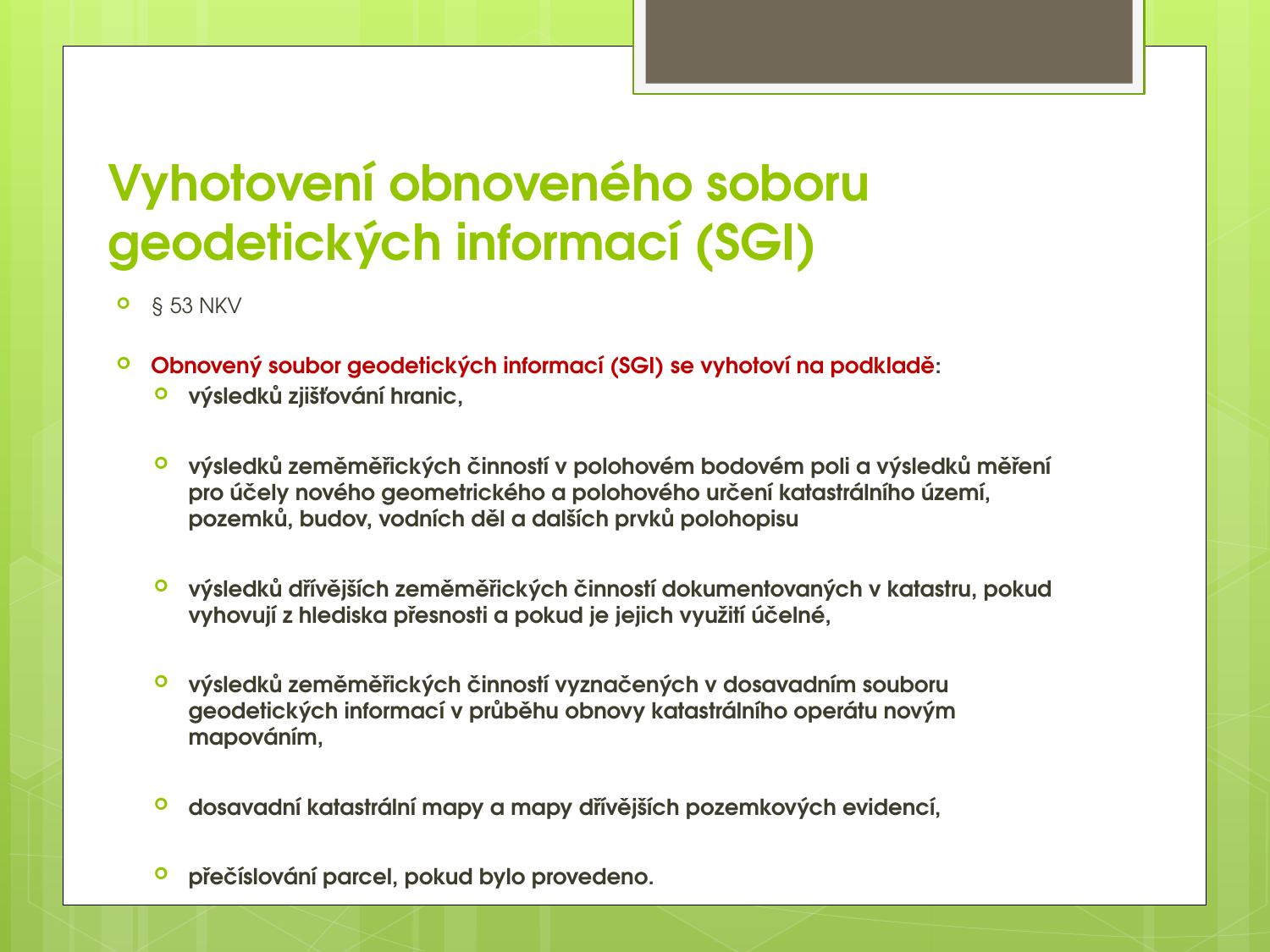

# Vyhotovení obnoveného soboru geodetických informací (SGI)
§ 53 NKV

Obnovený soubor geodetických informací (SGI) se vyhotoví na podkladě:
výsledků zjišťování hranic,

výsledků zeměměřických činností v polohovém bodovém poli a výsledků měření pro účely nového geometrického a polohového určení katastrálního území, pozemků, budov, vodních děl a dalších prvků polohopisu

výsledků dřívějších zeměměřických činností dokumentovaných v katastru, pokud vyhovují z hlediska přesnosti a pokud je jejich využití účelné,

výsledků zeměměřických činností vyznačených v dosavadním souboru geodetických informací v průběhu obnovy katastrálního operátu novým mapováním,

dosavadní katastrální mapy a mapy dřívějších pozemkových evidencí,

přečíslování parcel, pokud bylo provedeno.